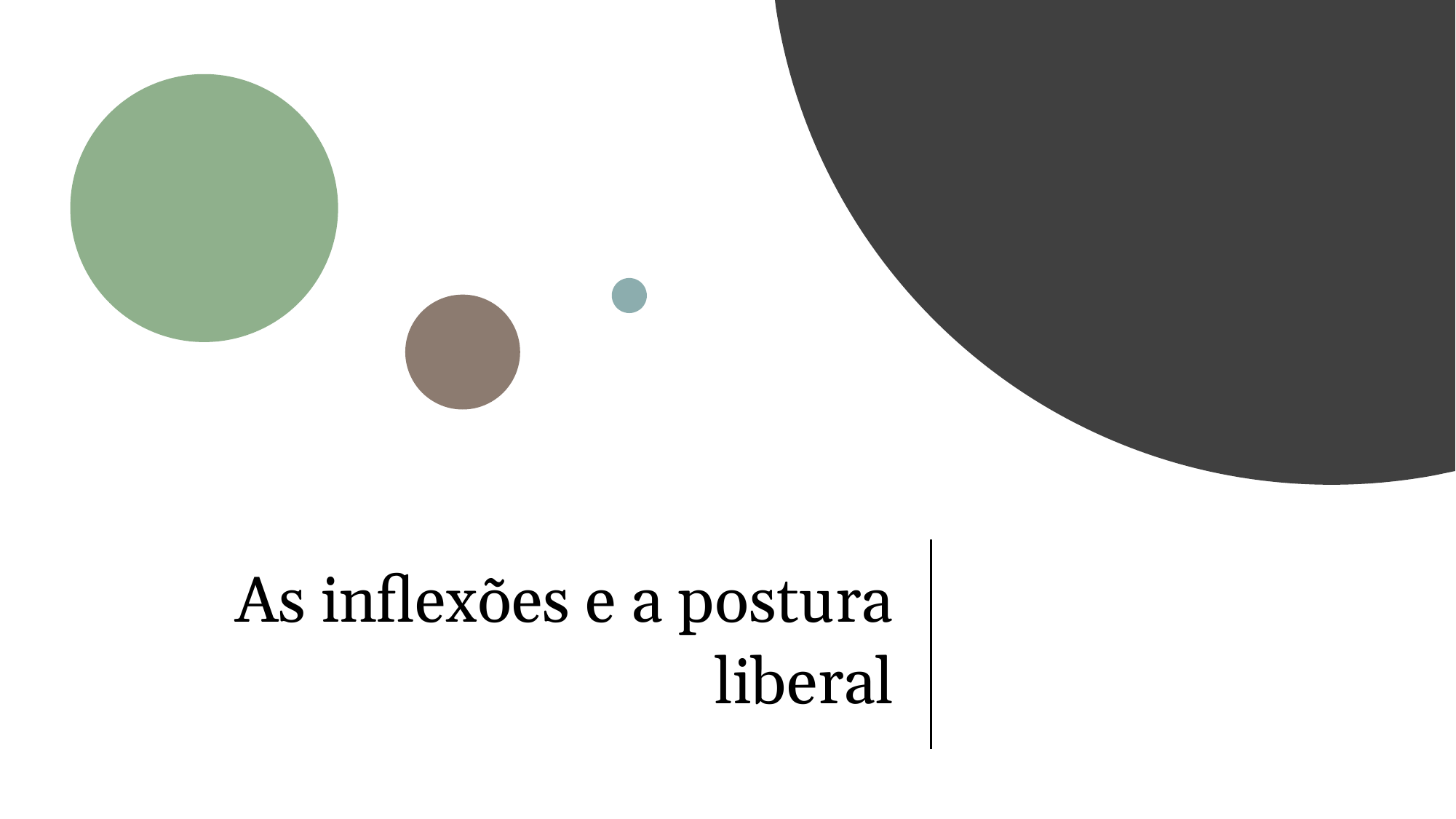

# As inflexões e a postura liberal